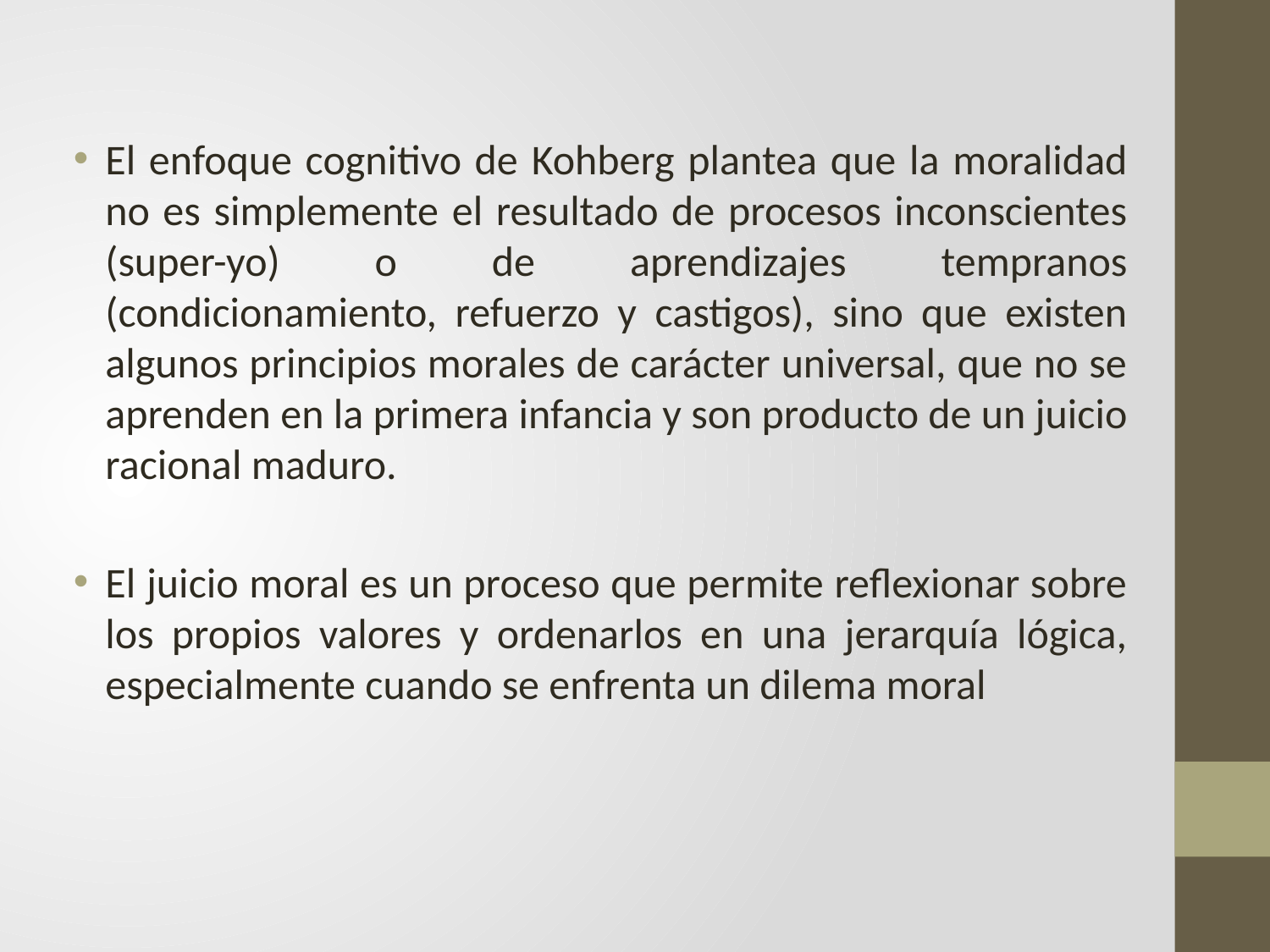

El enfoque cognitivo de Kohberg plantea que la moralidad no es simplemente el resultado de procesos inconscientes (super-yo) o de aprendizajes tempranos (condicionamiento, refuerzo y castigos), sino que existen algunos principios morales de carácter universal, que no se aprenden en la primera infancia y son producto de un juicio racional maduro.

El juicio moral es un proceso que permite reflexionar sobre los propios valores y ordenarlos en una jerarquía lógica, especialmente cuando se enfrenta un dilema moral